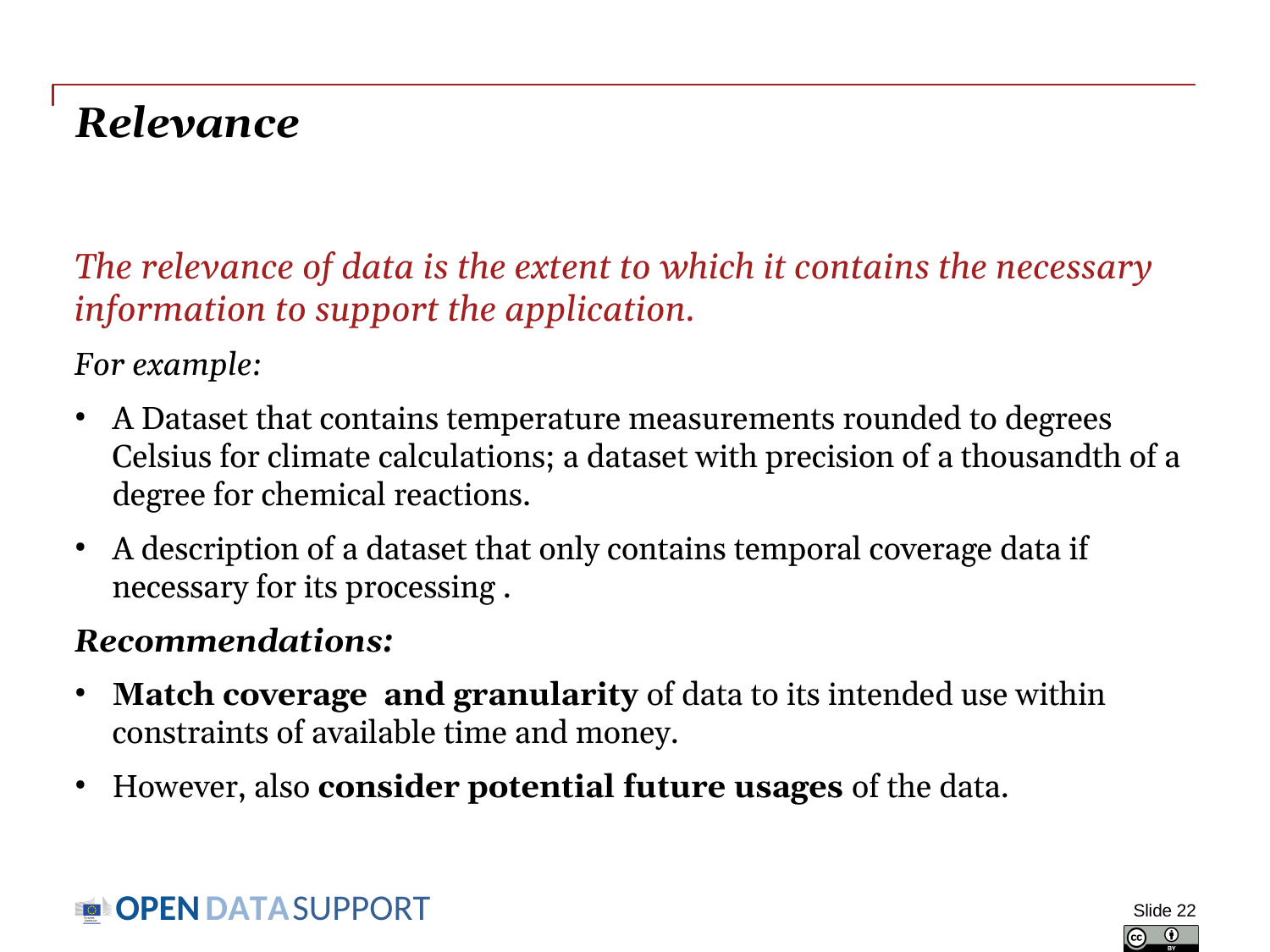

# Relevance
The relevance of data is the extent to which it contains the necessary information to support the application.
For example:
A Dataset that contains temperature measurements rounded to degrees Celsius for climate calculations; a dataset with precision of a thousandth of a degree for chemical reactions.
A description of a dataset that only contains temporal coverage data if necessary for its processing .
Recommendations:
Match coverage  and granularity of data to its intended use within constraints of available time and money.
However, also consider potential future usages of the data.

Slide 22